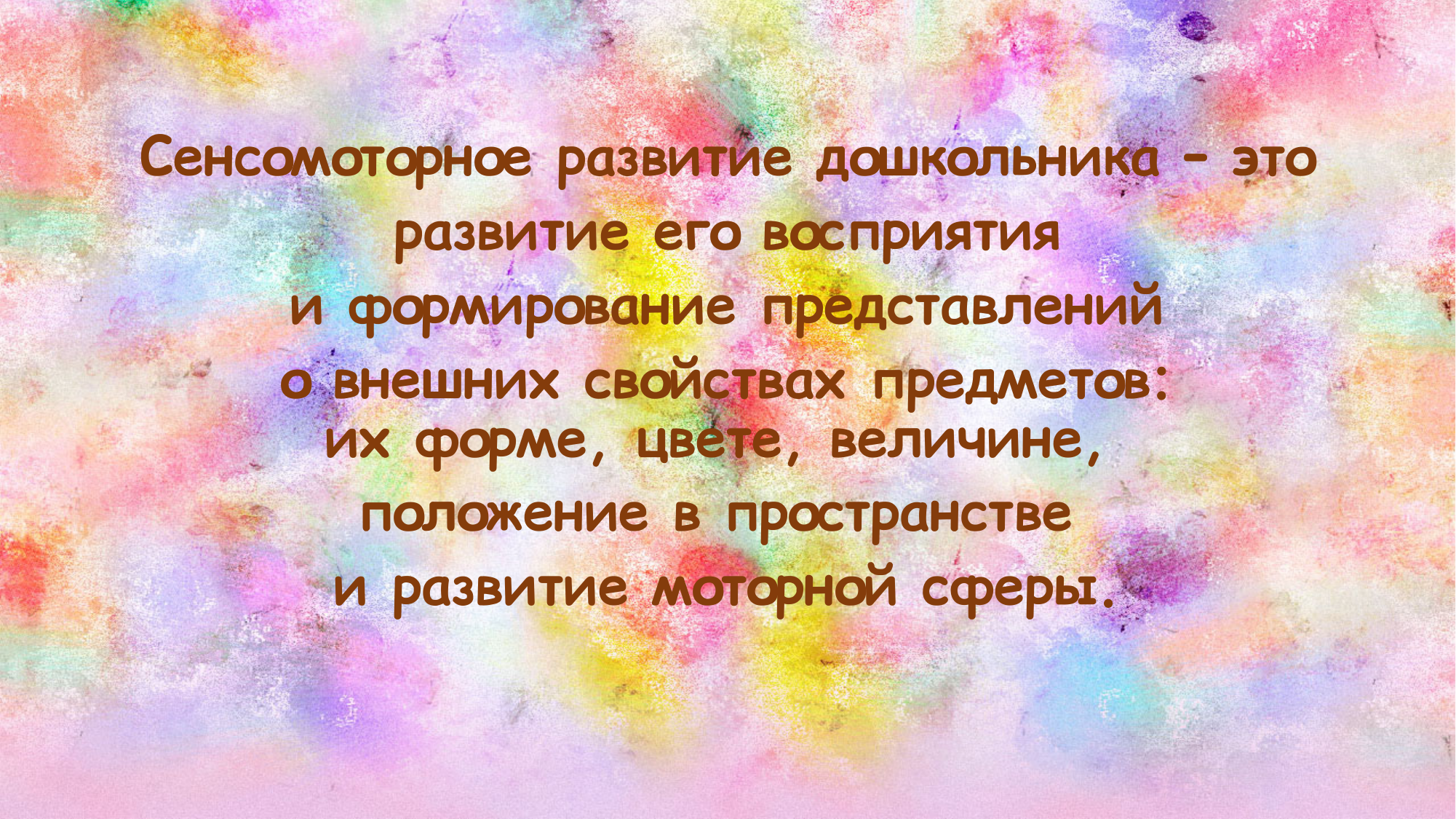

#
 Сенсомоторное развитие дошкольника – это
развитие его восприятия
 и формирование представлений
о внешних свойствах предметов:
их форме, цвете, величине,
положение в пространстве
и развитие моторной сферы.